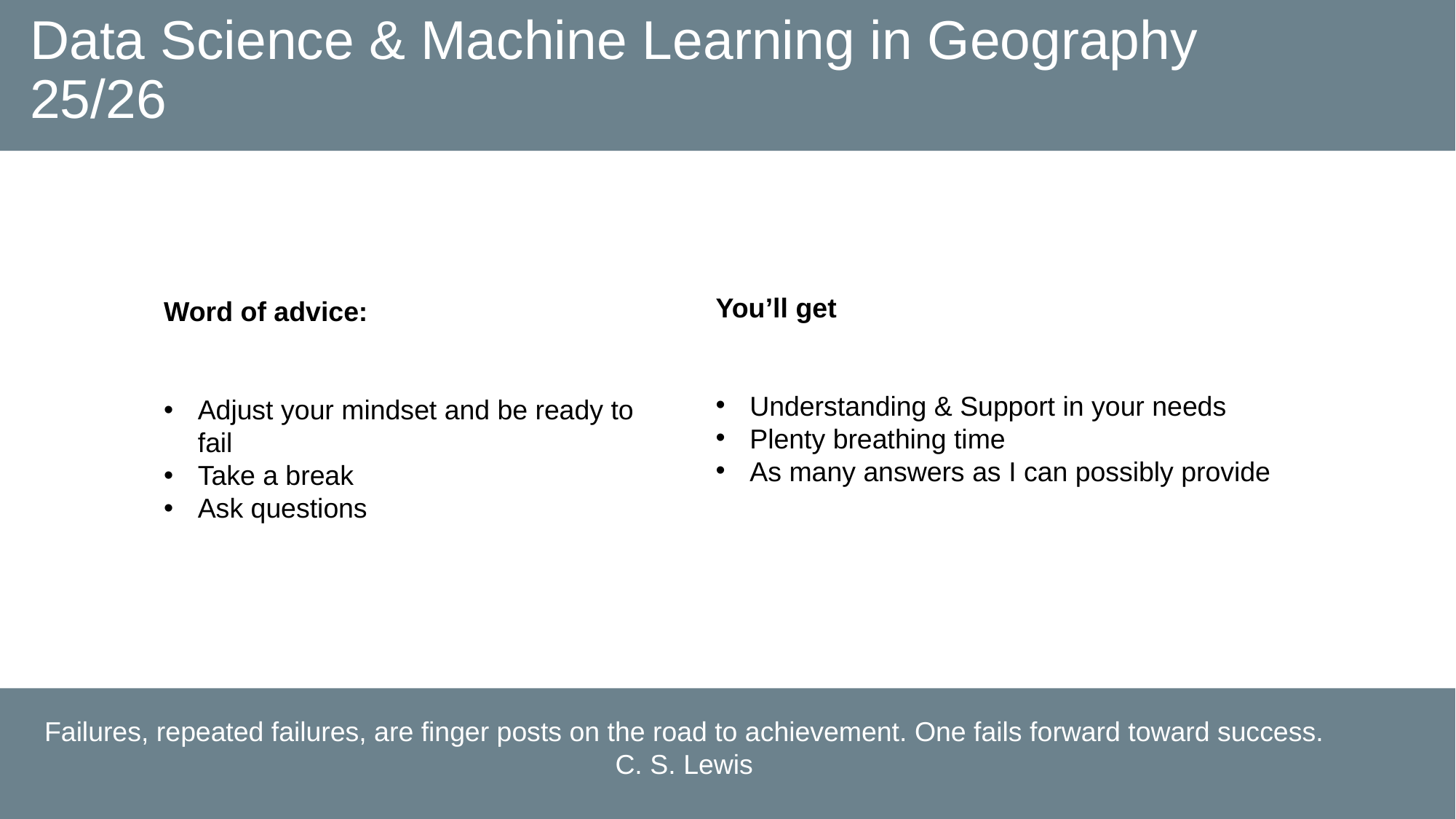

Data Science & Machine Learning in Geography 25/26
You’ll get

Understanding & Support in your needs
Plenty breathing time
As many answers as I can possibly provide

Word of advice:

Adjust your mindset and be ready to fail
Take a break
Ask questions

Failures, repeated failures, are finger posts on the road to achievement. One fails forward toward success.
C. S. Lewis